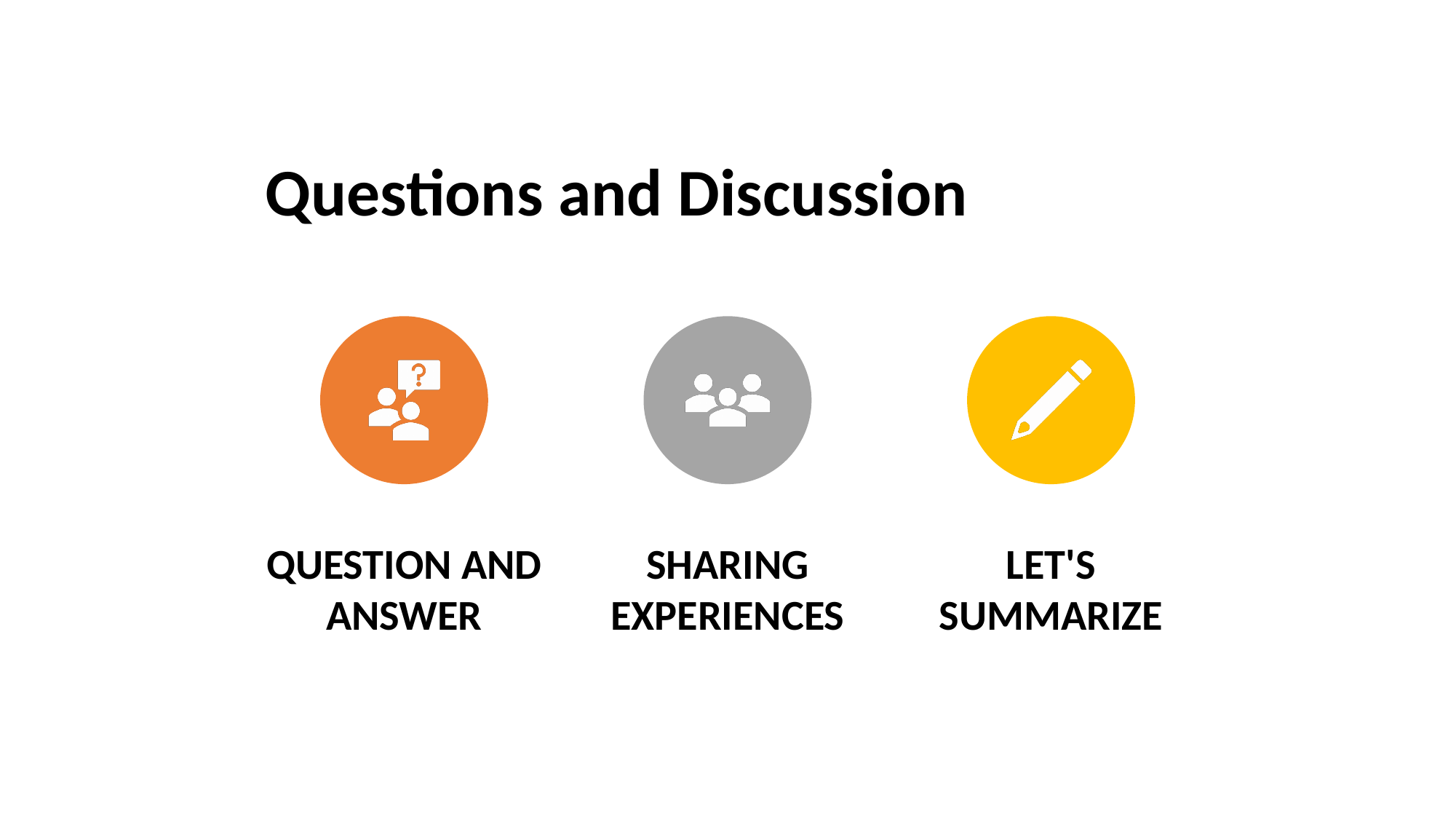

# Questions and Discussion
QUESTION AND ANSWER
SHARING EXPERIENCES
LET'S SUMMARIZE